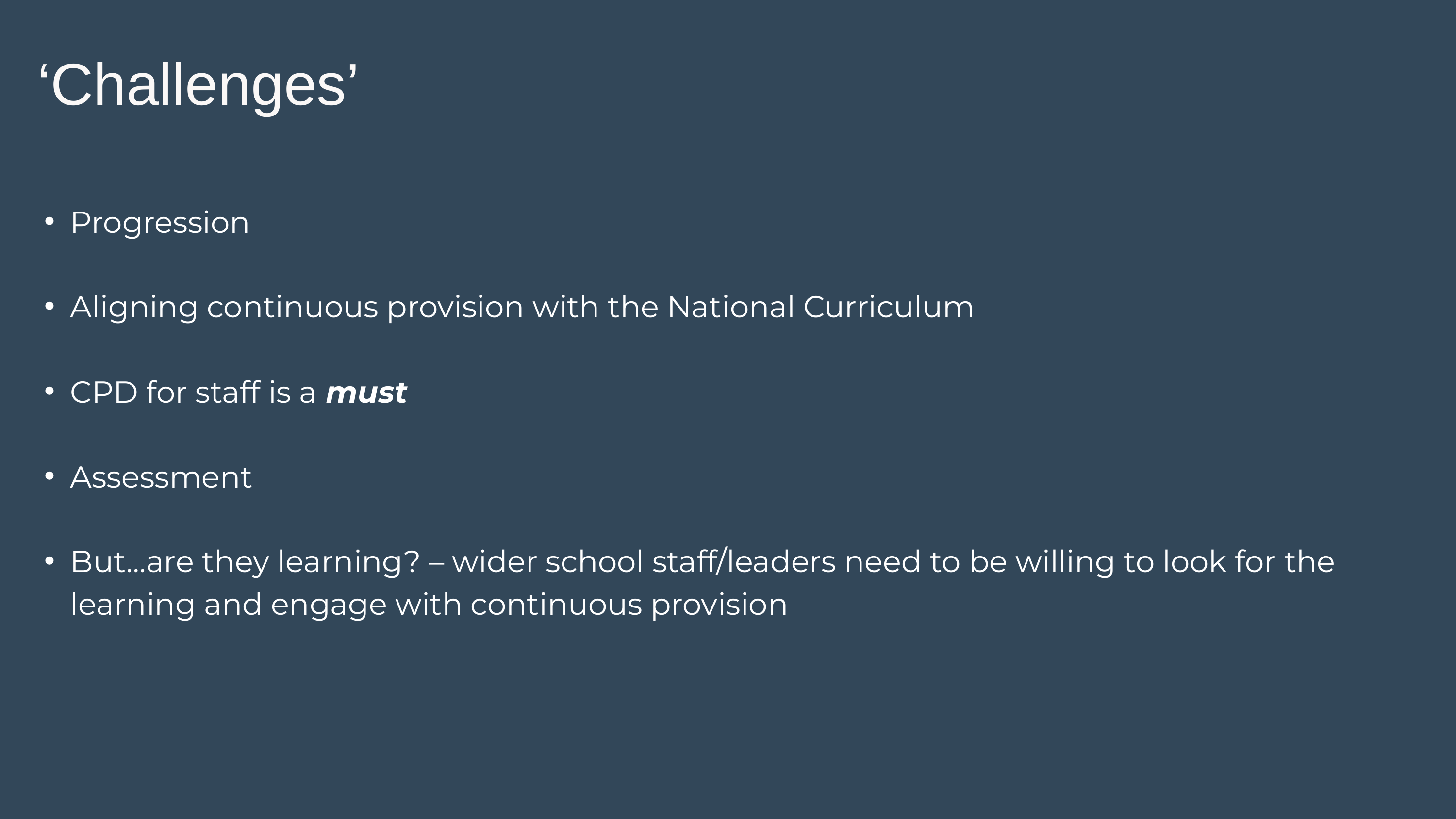

‘Challenges’
Progression

Aligning continuous provision with the National Curriculum

CPD for staff is a must

Assessment

But…are they learning? – wider school staff/leaders need to be willing to look for the learning and engage with continuous provision